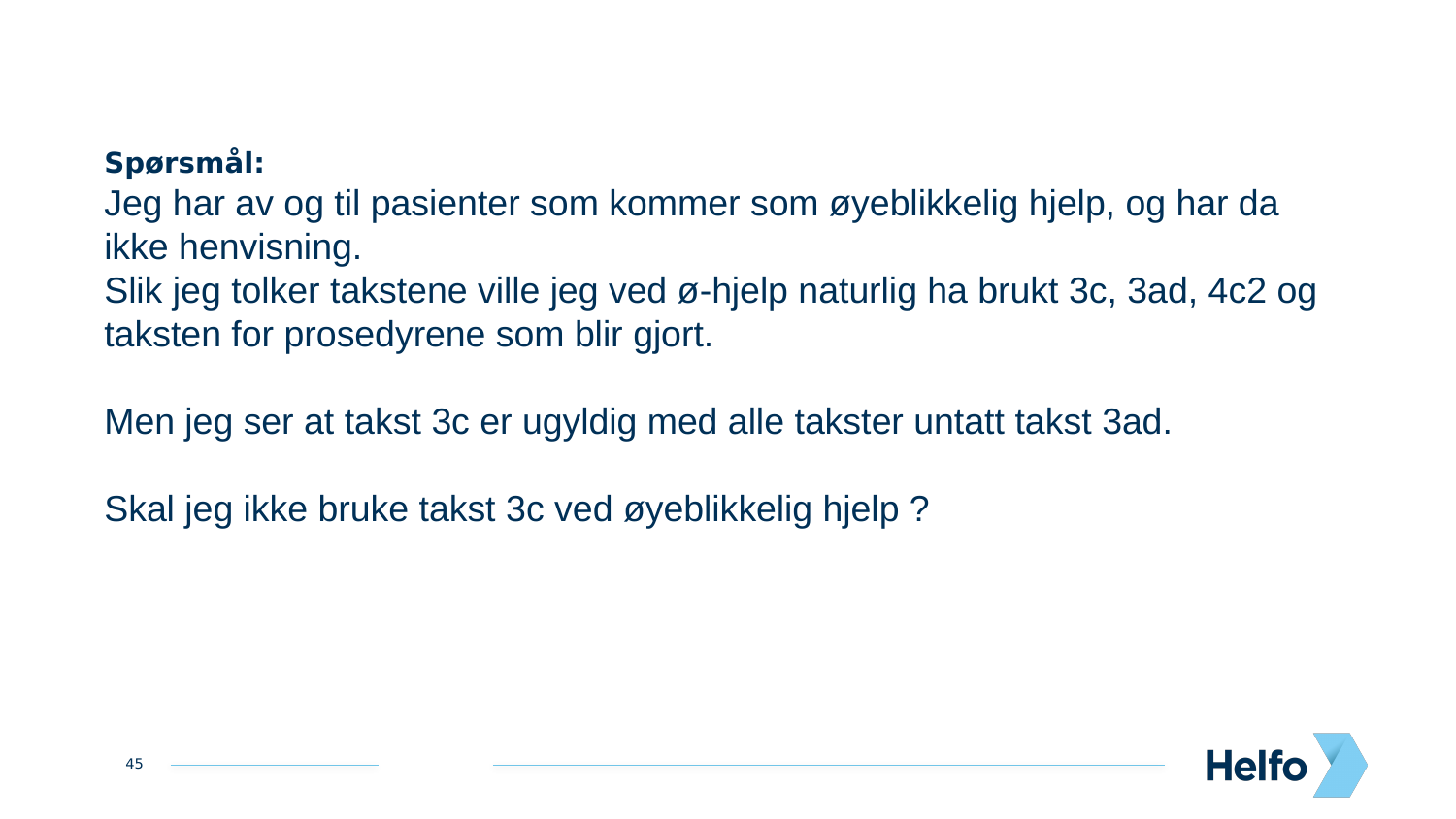

Spørsmål:
Jeg har av og til pasienter som kommer som øyeblikkelig hjelp, og har da ikke henvisning.
Slik jeg tolker takstene ville jeg ved ø-hjelp naturlig ha brukt 3c, 3ad, 4c2 og taksten for prosedyrene som blir gjort.

Men jeg ser at takst 3c er ugyldig med alle takster untatt takst 3ad.

Skal jeg ikke bruke takst 3c ved øyeblikkelig hjelp ?

45